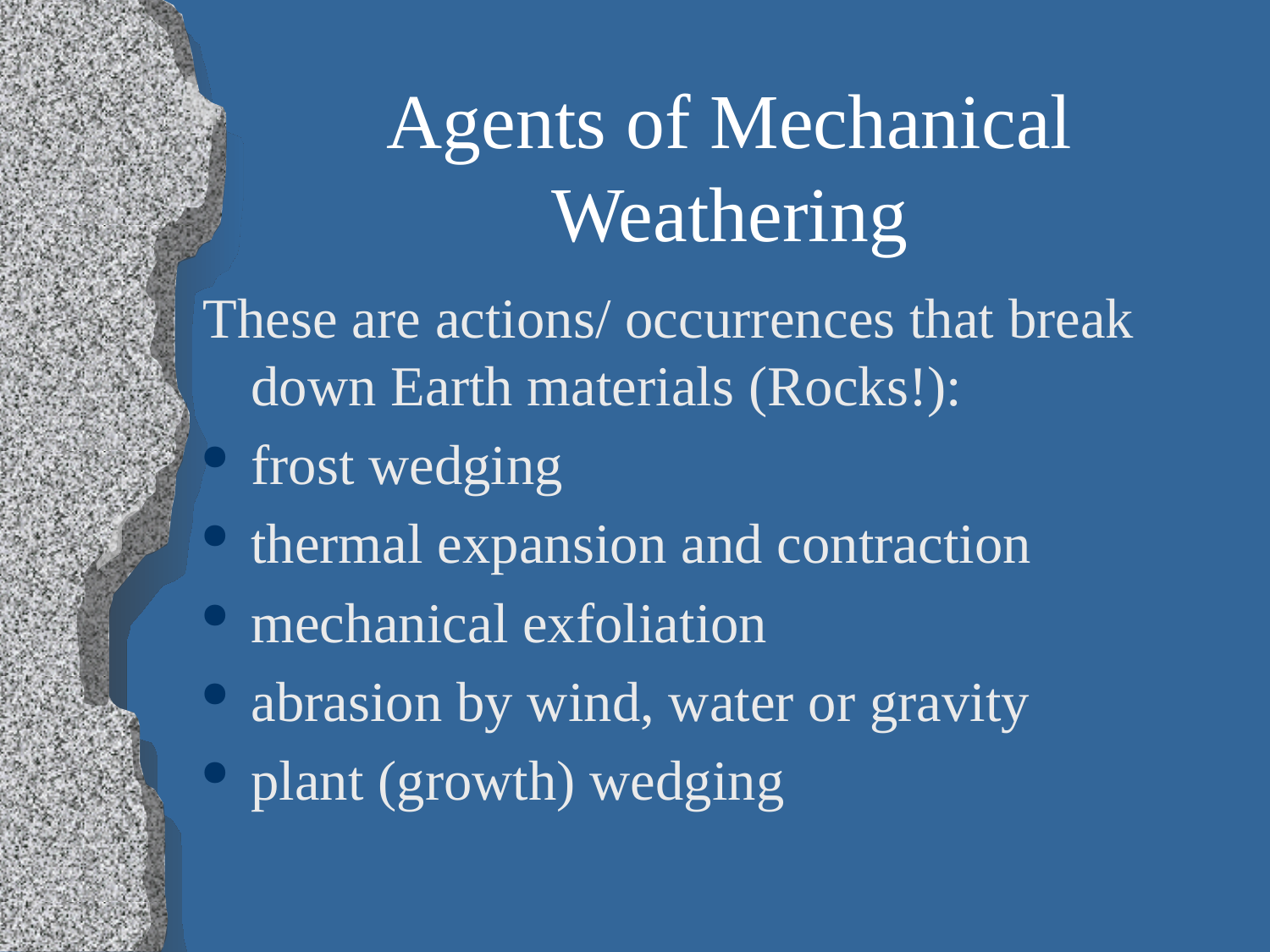

# Agents of Mechanical Weathering
These are actions/ occurrences that break down Earth materials (Rocks!):
frost wedging
thermal expansion and contraction
mechanical exfoliation
abrasion by wind, water or gravity
plant (growth) wedging